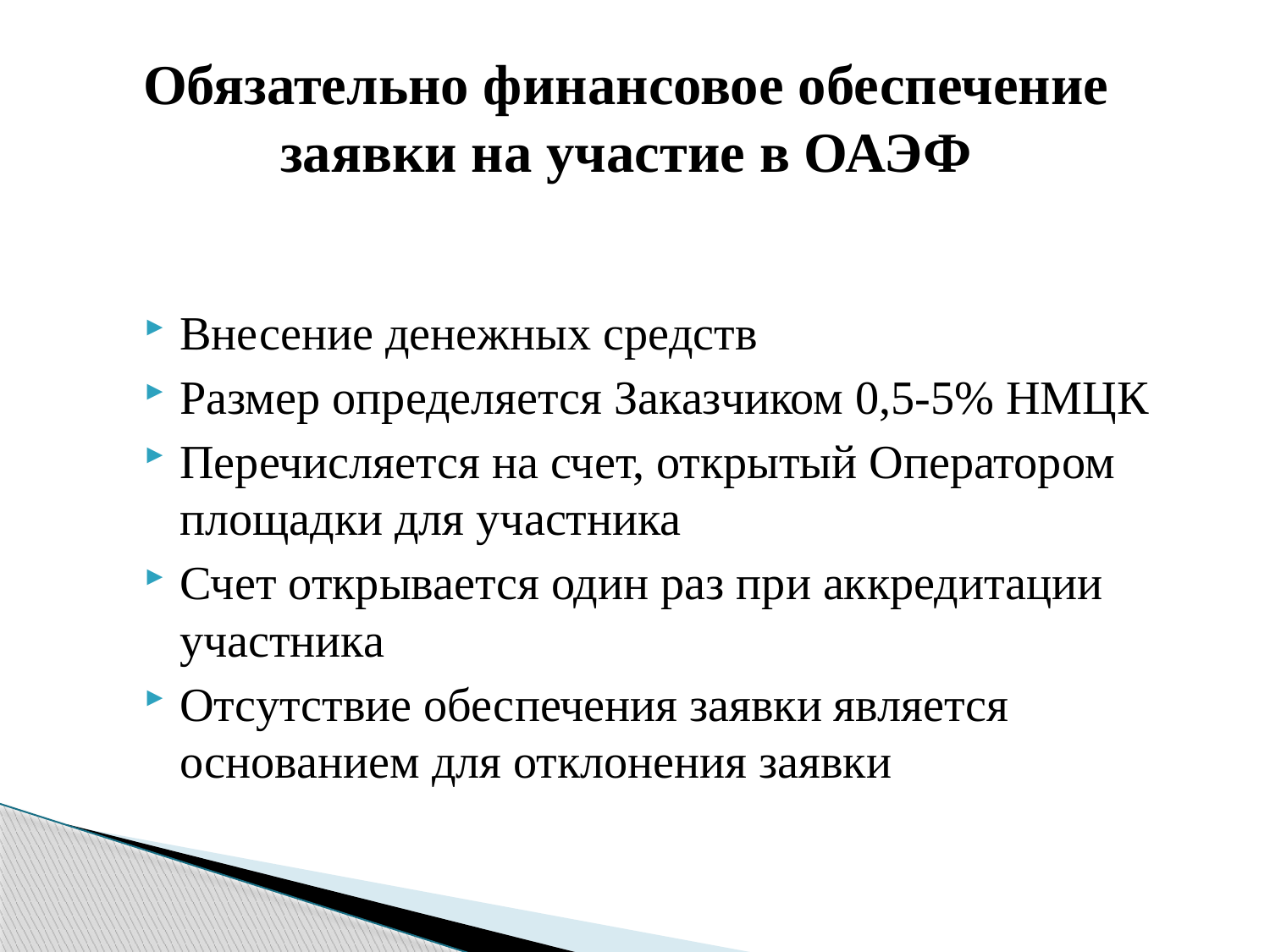

# Обязательно финансовое обеспечение заявки на участие в ОАЭФ
Внесение денежных средств
Размер определяется Заказчиком 0,5-5% НМЦК
Перечисляется на счет, открытый Оператором площадки для участника
Счет открывается один раз при аккредитации участника
Отсутствие обеспечения заявки является основанием для отклонения заявки